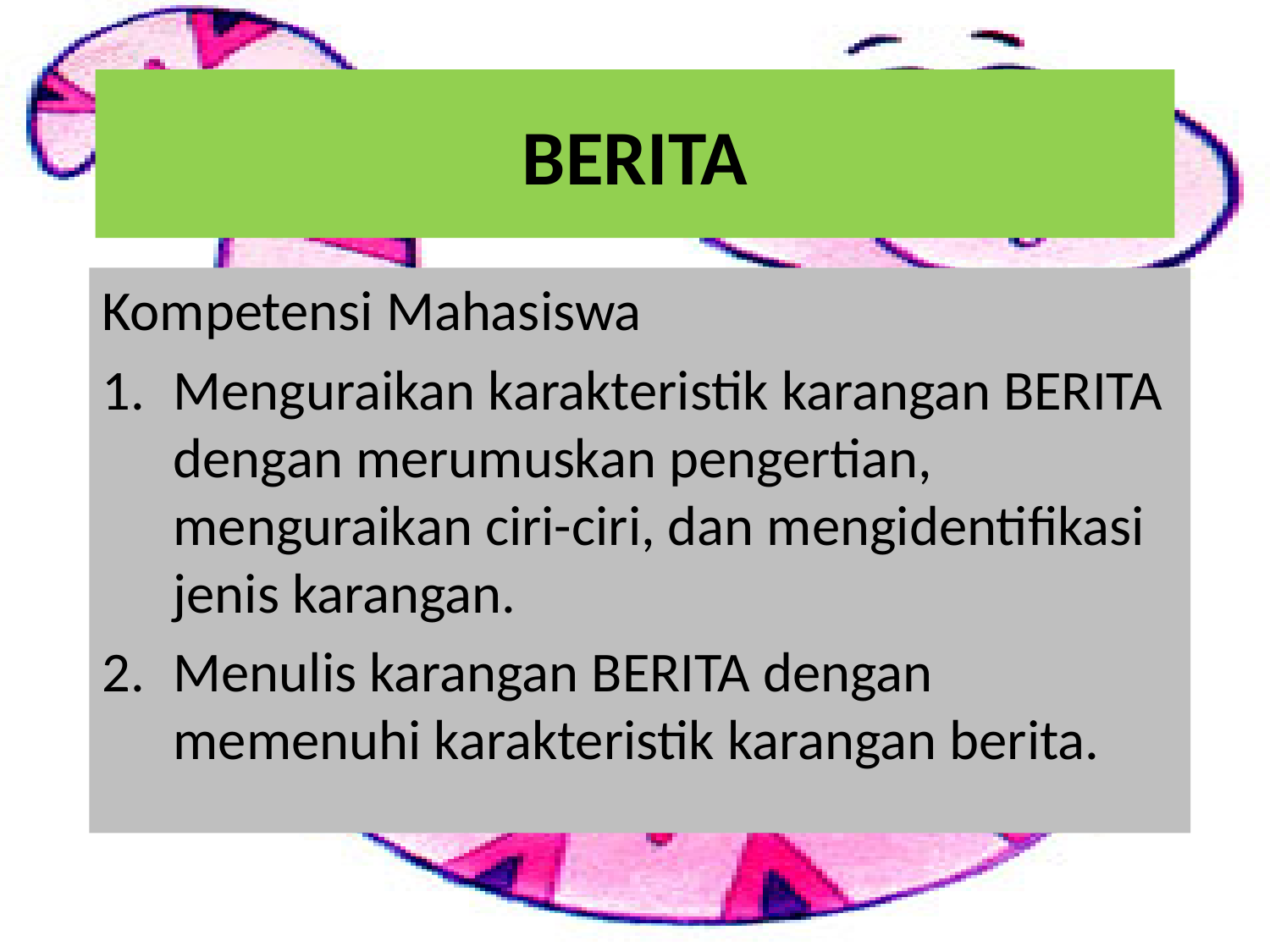

# BERITA
Kompetensi Mahasiswa
Menguraikan karakteristik karangan BERITA dengan merumuskan pengertian, menguraikan ciri-ciri, dan mengidentifikasi jenis karangan.
Menulis karangan BERITA dengan memenuhi karakteristik karangan berita.